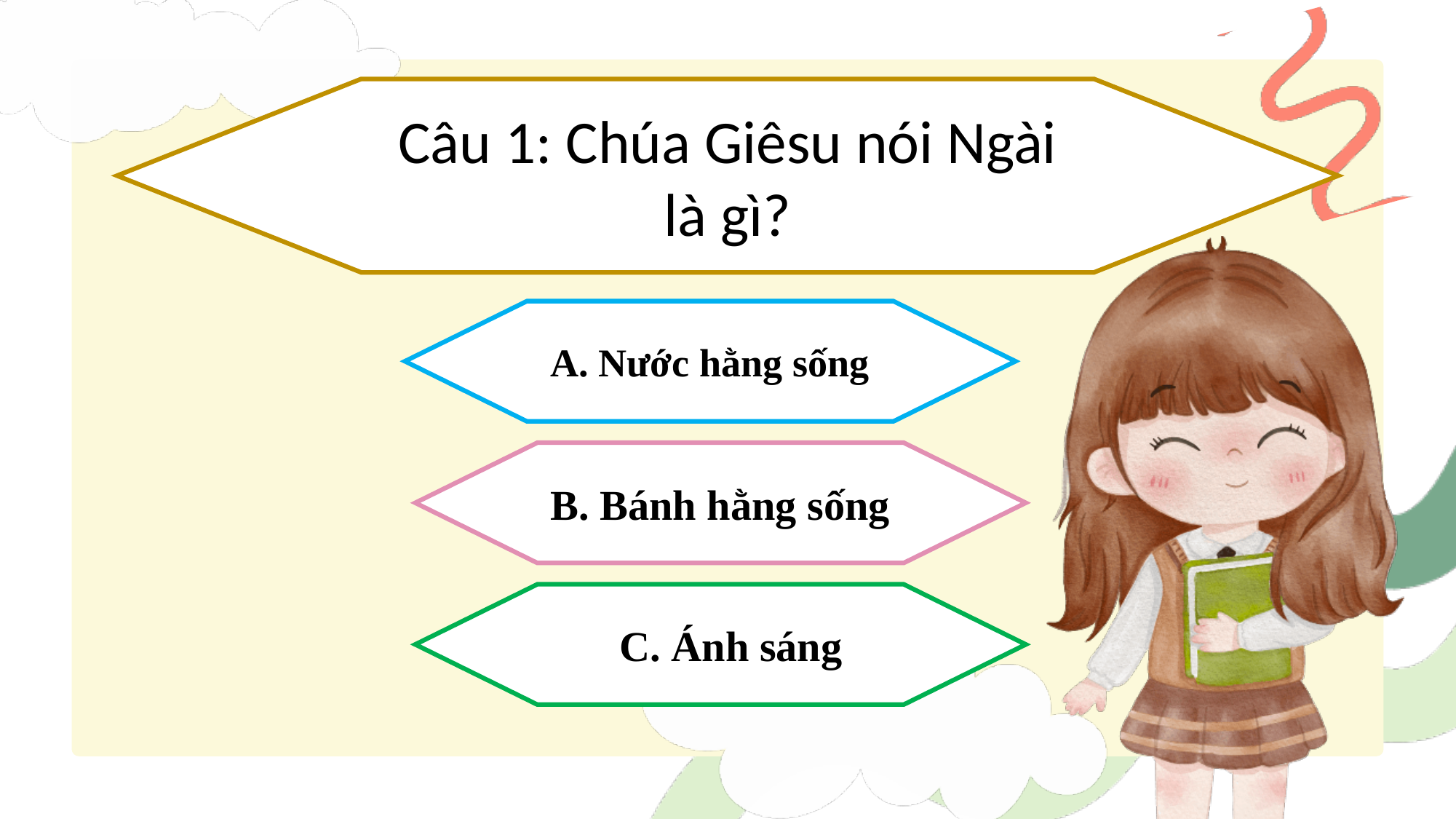

Câu 1: Chúa Giêsu nói Ngài là gì?

A. Nước hằng sống

B. Bánh hằng sống
  C. Ánh sáng